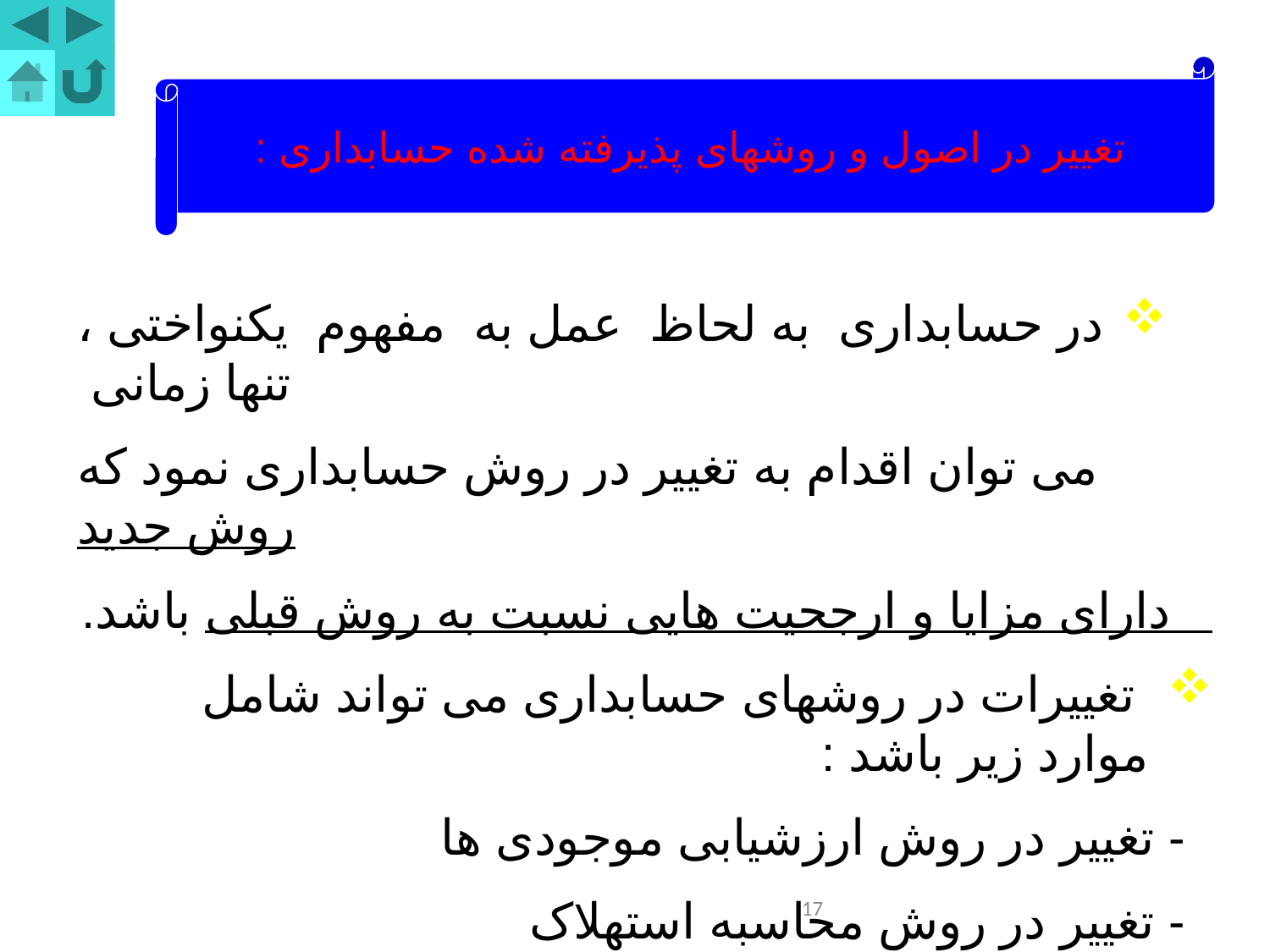

تغییر در اصول و روشهای پذیرفته شده حسابداری :
در حسابداری  به لحاظ  عمل به  مفهوم  یکنواختی ، تنها زمانی
   می توان اقدام به تغییر در روش حسابداری نمود که روش جدید
   دارای مزایا و ارجحیت هایی نسبت به روش قبلی باشد.
 تغییرات در روشهای حسابداری می تواند شامل موارد زیر باشد :
  - تغییر در روش ارزشیابی موجودی ها
  - تغییر در روش محاسبه استهلاک
  - تغییر در روش حسابداری قراردادهای بلندمدت

17